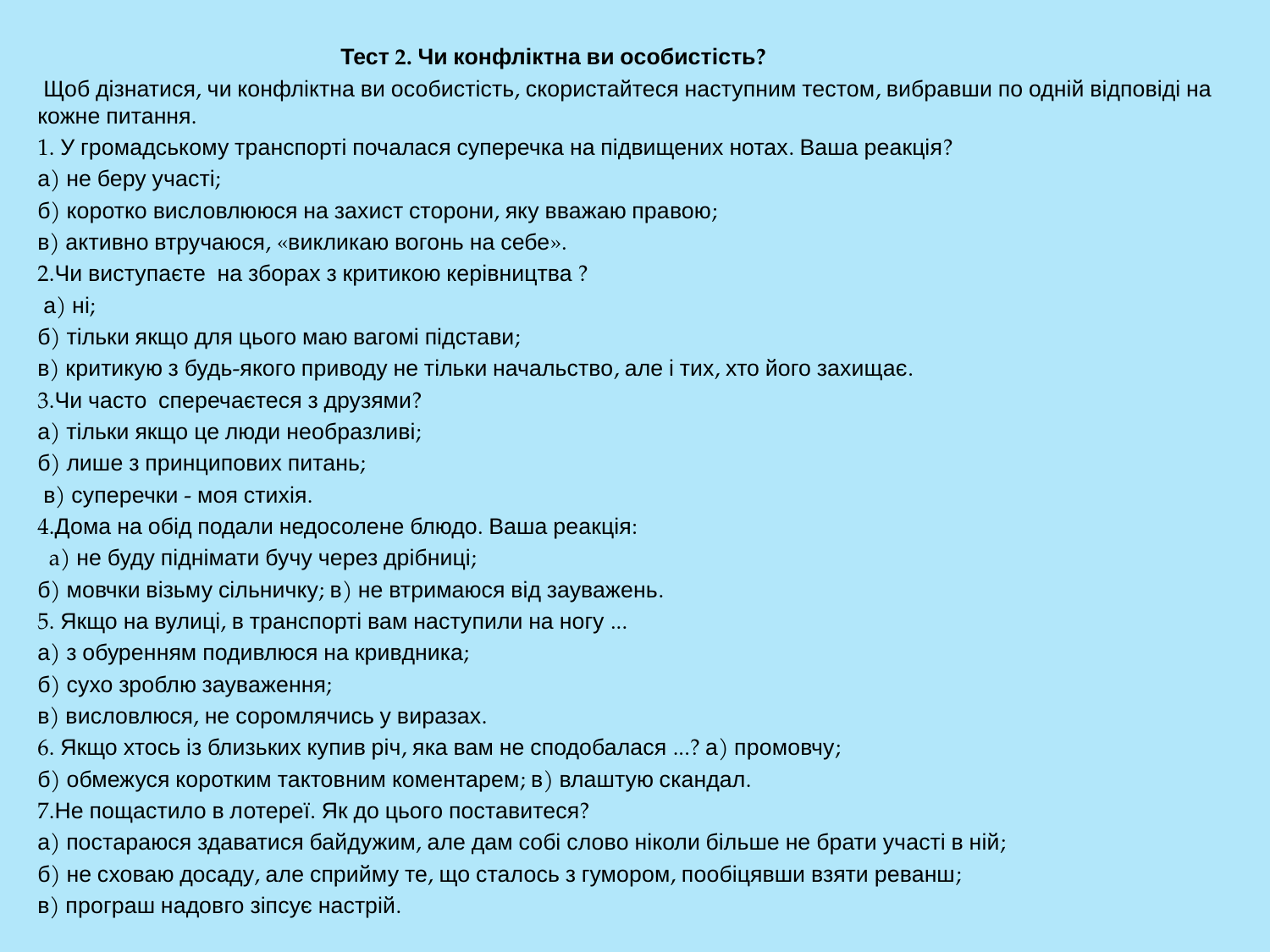

Тест 2. Чи конфліктна ви особистість?
 Щоб дізнатися, чи конфліктна ви особистість, скористайтеся наступним тестом, вибравши по одній відповіді на кожне питання.
1. У громадському транспорті почалася суперечка на підвищених нотах. Ваша реакція?
а) не беру участі;
б) коротко висловлююся на захист сторони, яку вважаю правою;
в) активно втручаюся, «викликаю вогонь на себе».
2.Чи виступаєте  на зборах з критикою керівництва ?
 а) ні;
б) тільки якщо для цього маю вагомі підстави;
в) критикую з будь-якого приводу не тільки начальство, але і тих, хто його захищає.
3.Чи часто  сперечаєтеся з друзями?
а) тільки якщо це люди необразливі;
б) лише з принципових питань;
 в) суперечки - моя стихія.
4.Дома на обід подали недосолене блюдо. Ваша реакція:
  a) не буду піднімати бучу через дрібниці;
б) мовчки візьму сільничку; в) не втримаюся від зауважень.
5. Якщо на вулиці, в транспорті вам наступили на ногу ...
а) з обуренням подивлюся на кривдника;
б) сухо зроблю зауваження;
в) висловлюся, не соромлячись у виразах.
6. Якщо хтось із близьких купив річ, яка вам не сподобалася ...? а) промовчу;
б) обмежуся коротким тактовним коментарем; в) влаштую скандал.
7.Не пощастило в лотереї. Як до цього поставитеся?
а) постараюся здаватися байдужим, але дам собі слово ніколи більше не брати участі в ній;
б) не сховаю досаду, але сприйму те, що сталось з гумором, пообіцявши взяти реванш;
в) програш надовго зіпсує настрій.